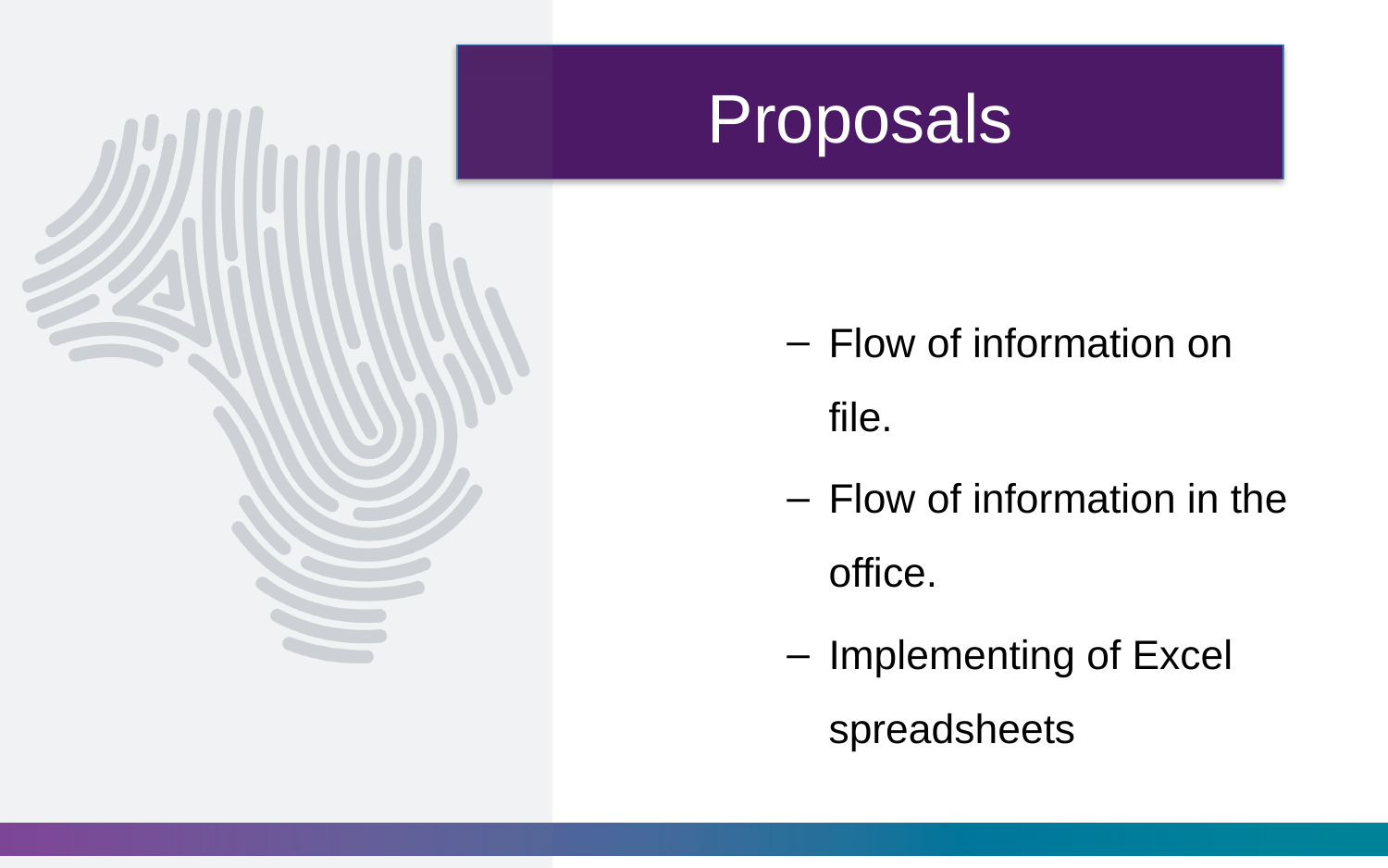

# Proposals

Flow of information on file.
Flow of information in the office.
Implementing of Excel spreadsheets